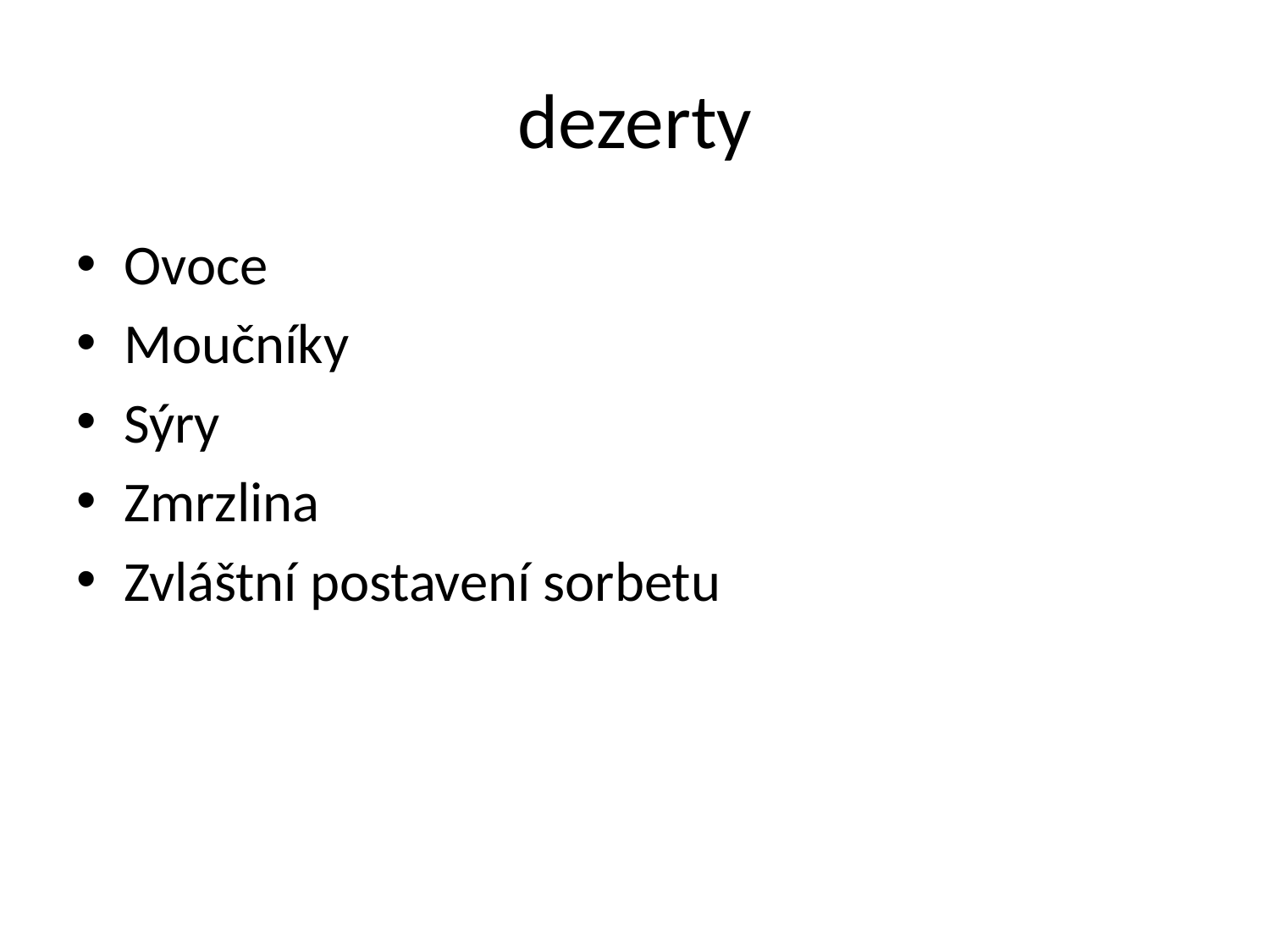

# dezerty
Ovoce
Moučníky
Sýry
Zmrzlina
Zvláštní postavení sorbetu